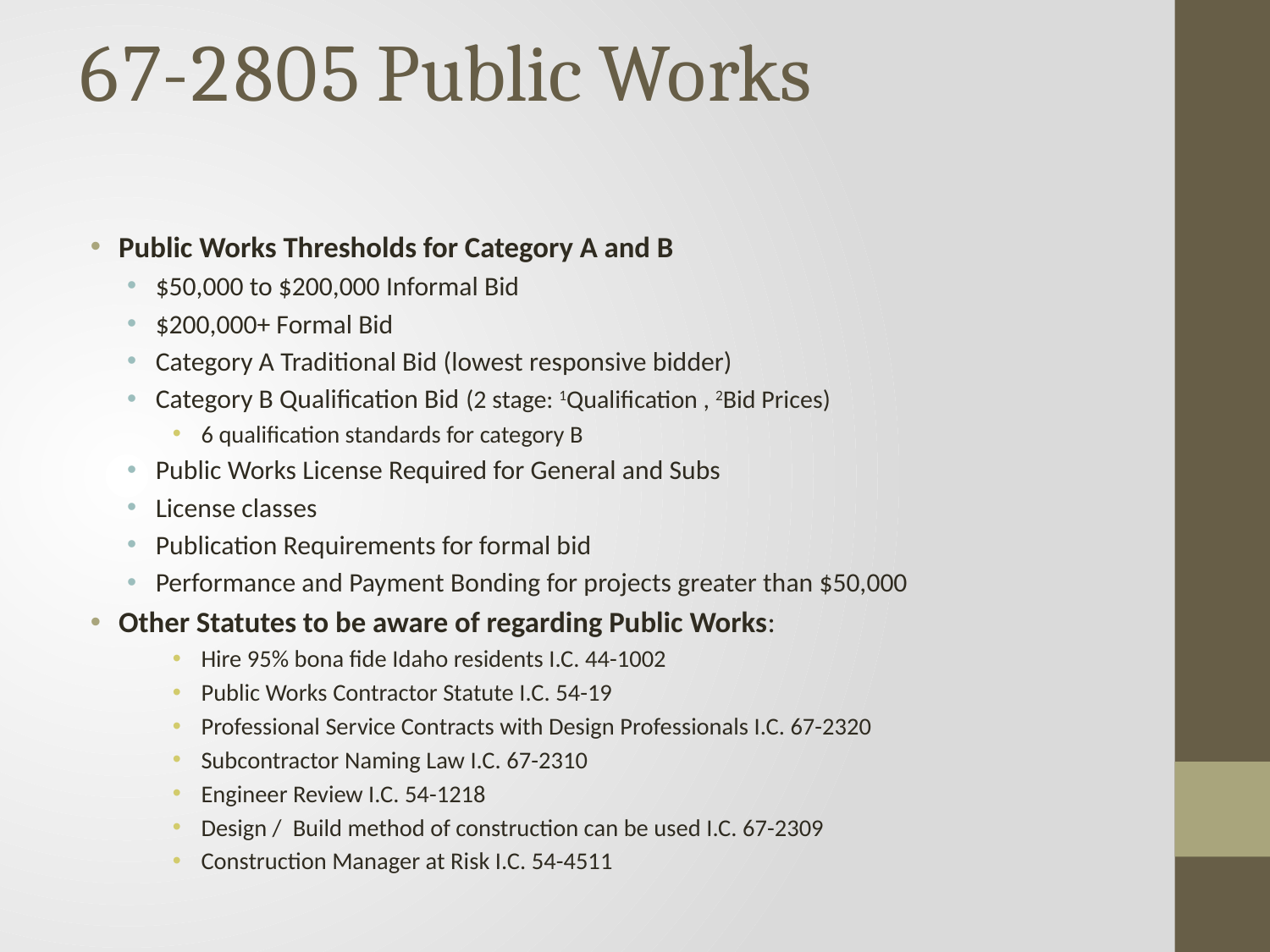

# 67-2805 Public Works
Public Works Thresholds for Category A and B
$50,000 to $200,000 Informal Bid
$200,000+ Formal Bid
Category A Traditional Bid (lowest responsive bidder)
Category B Qualification Bid (2 stage: 1Qualification , 2Bid Prices)
6 qualification standards for category B
Public Works License Required for General and Subs
License classes
Publication Requirements for formal bid
Performance and Payment Bonding for projects greater than $50,000
Other Statutes to be aware of regarding Public Works:
Hire 95% bona fide Idaho residents I.C. 44-1002
Public Works Contractor Statute I.C. 54-19
Professional Service Contracts with Design Professionals I.C. 67-2320
Subcontractor Naming Law I.C. 67-2310
Engineer Review I.C. 54-1218
Design /  Build method of construction can be used I.C. 67-2309
Construction Manager at Risk I.C. 54-4511